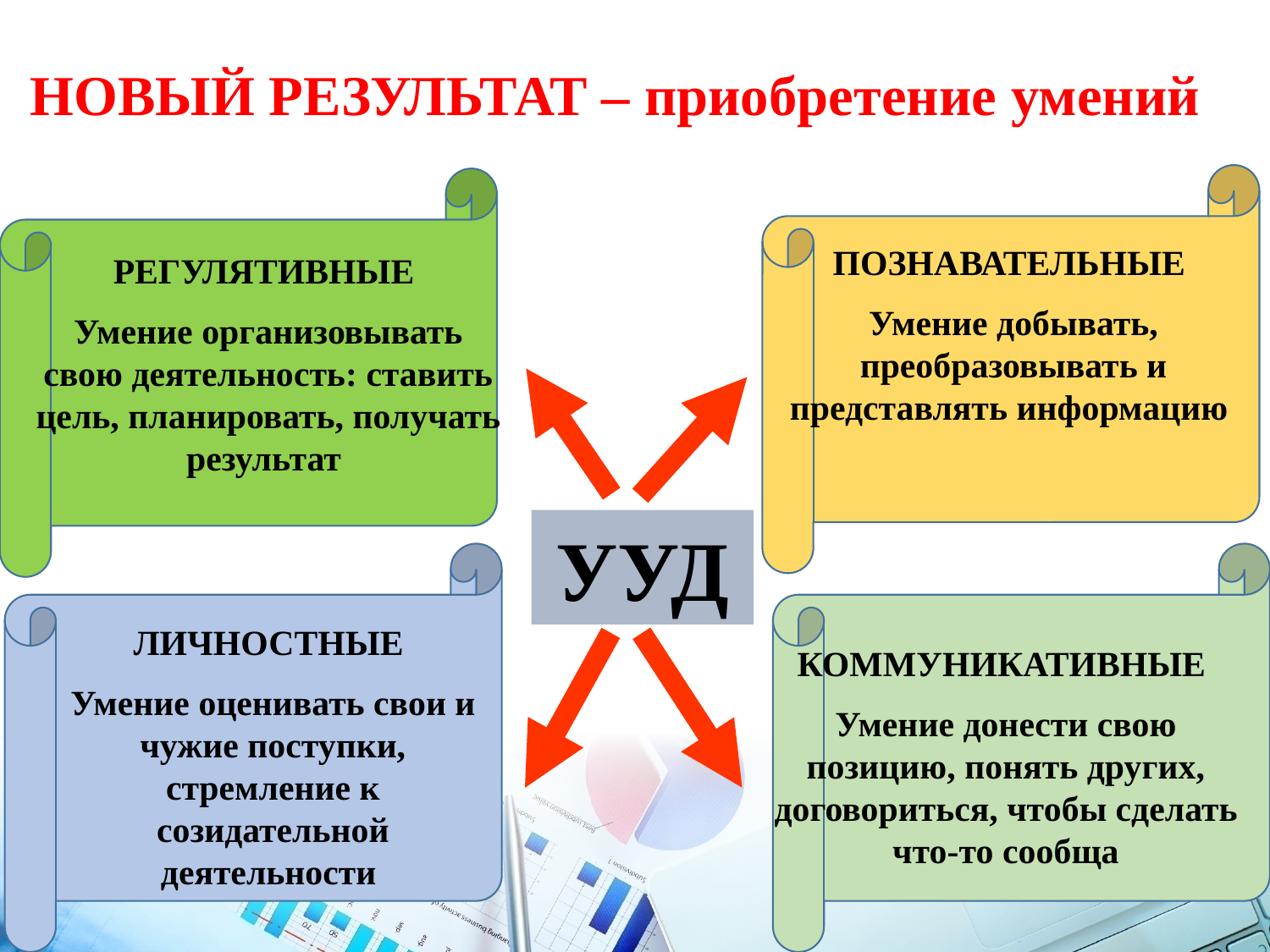

НОВЫЙ РЕЗУЛЬТАТ – приобретение умений

ПОЗНАВАТЕЛЬНЫЕ
Умение добывать, преобразовывать и представлять информацию
РЕГУЛЯТИВНЫЕ
Умение организовывать свою деятельность: ставить цель, планировать, получать результат

УУД

ЛИЧНОСТНЫЕ
Умение оценивать свои и чужие поступки, стремление к созидательной деятельности
КОММУНИКАТИВНЫЕ
Умение донести свою позицию, понять других, договориться, чтобы сделать что-то сообща

39